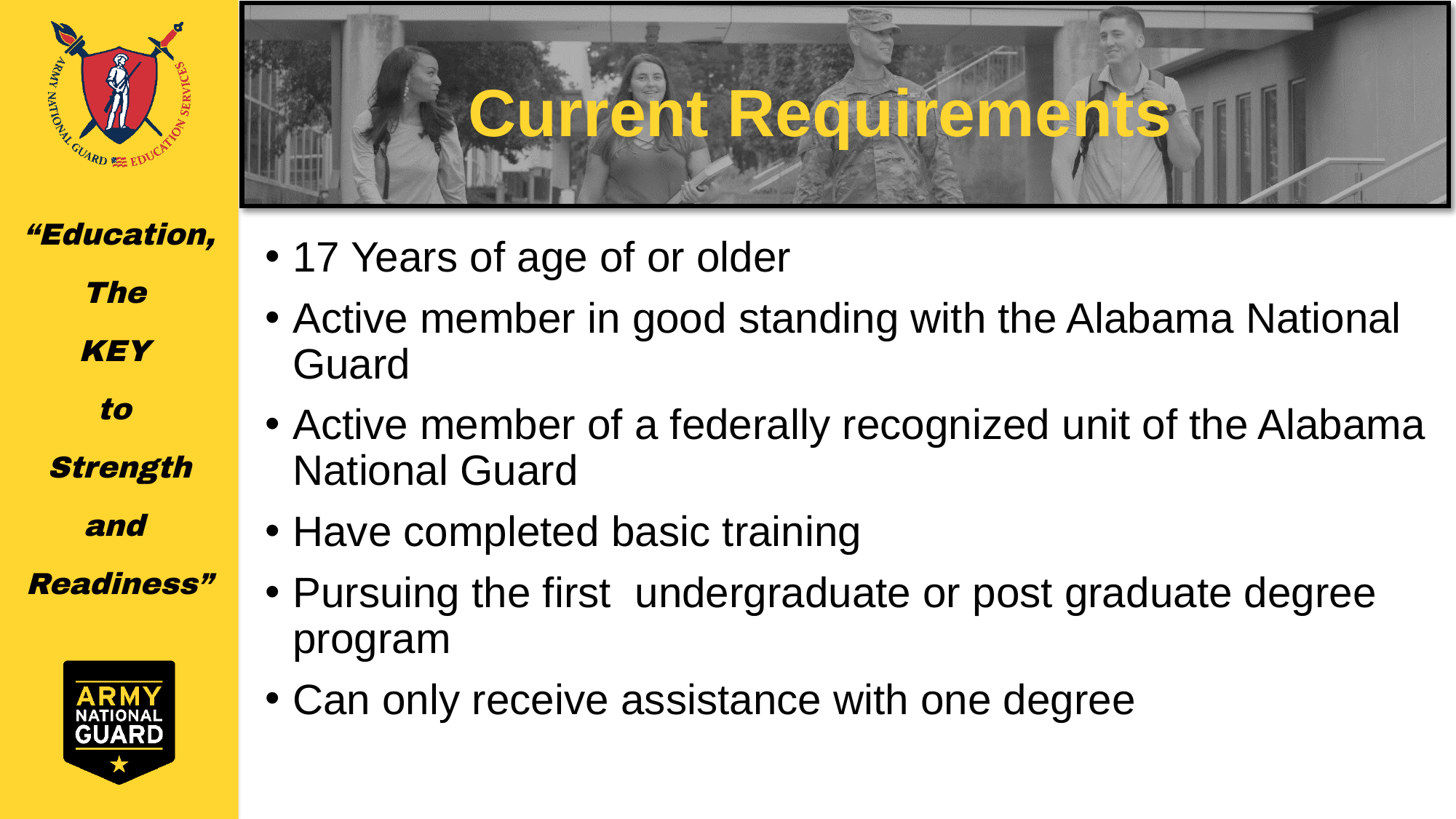

# Current Requirements
17 Years of age of or older
Active member in good standing with the Alabama National Guard
Active member of a federally recognized unit of the Alabama National Guard
Have completed basic training
Pursuing the first  undergraduate or post graduate degree program
Can only receive assistance with one degree